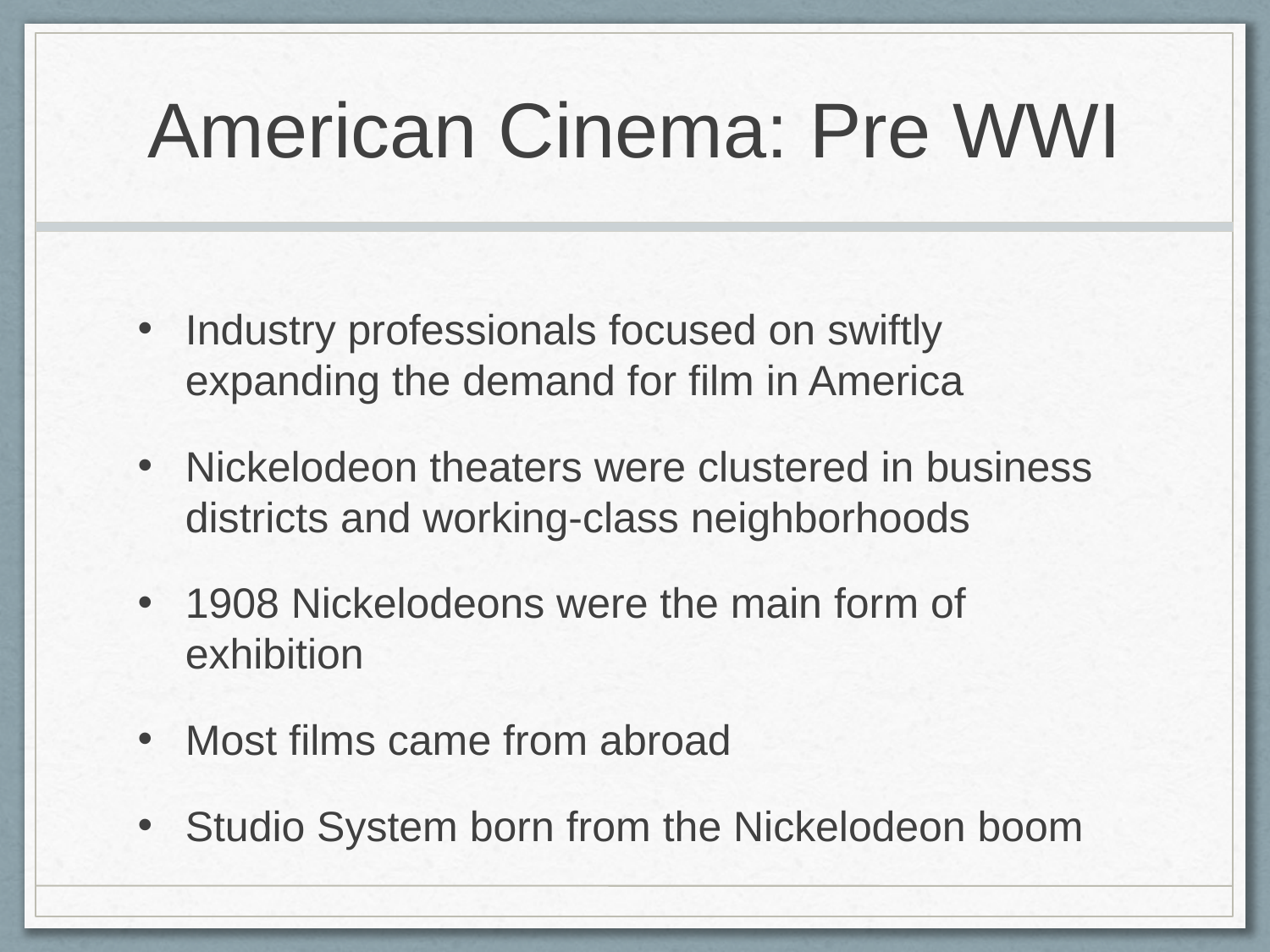

# American Cinema: Pre WWI
Industry professionals focused on swiftly expanding the demand for film in America
Nickelodeon theaters were clustered in business districts and working-class neighborhoods
1908 Nickelodeons were the main form of exhibition
Most films came from abroad
Studio System born from the Nickelodeon boom